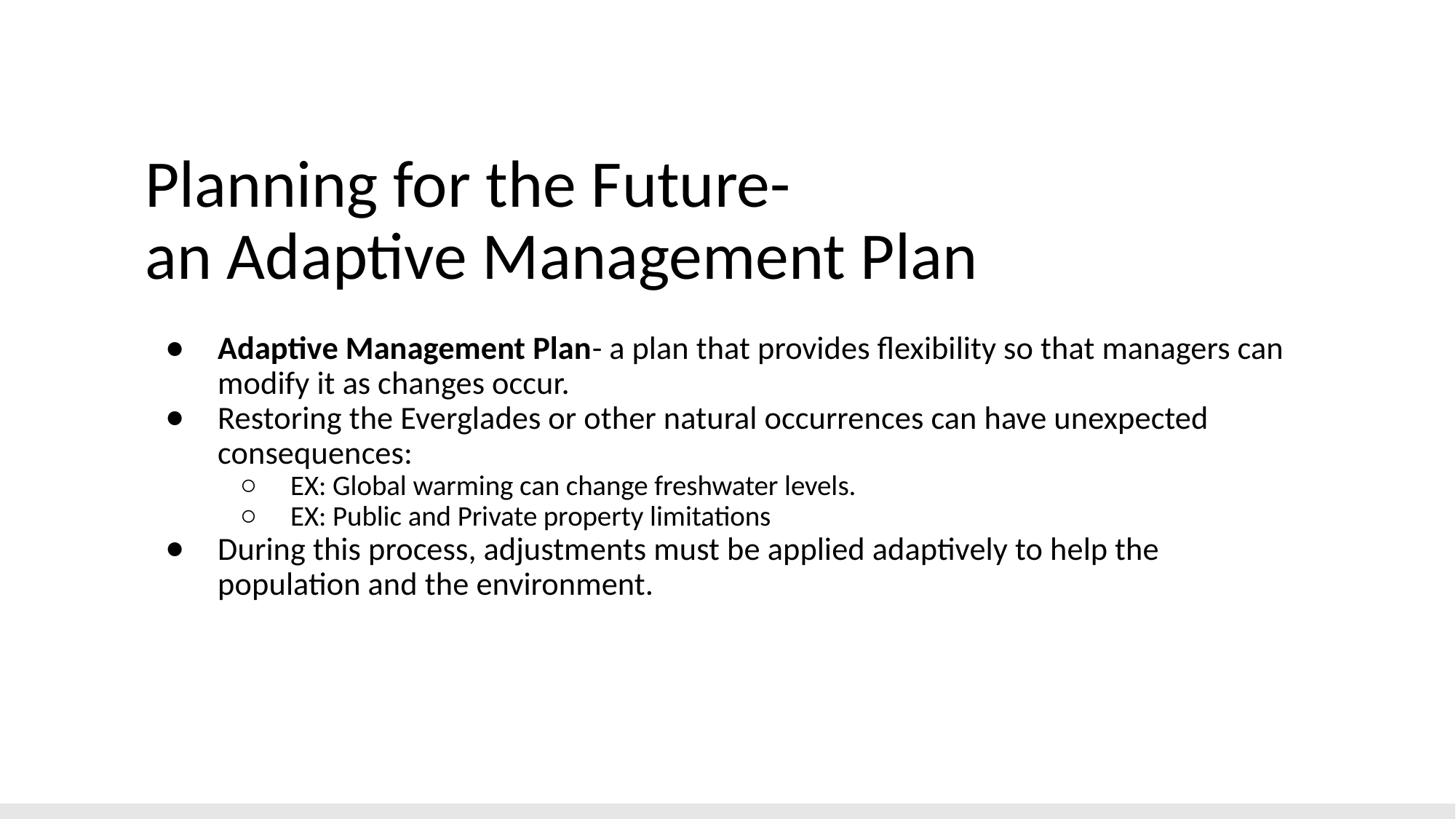

# Planning for the Future- an Adaptive Management Plan
Adaptive Management Plan- a plan that provides flexibility so that managers can modify it as changes occur.
Restoring the Everglades or other natural occurrences can have unexpected consequences:
EX: Global warming can change freshwater levels.
EX: Public and Private property limitations
During this process, adjustments must be applied adaptively to help the population and the environment.